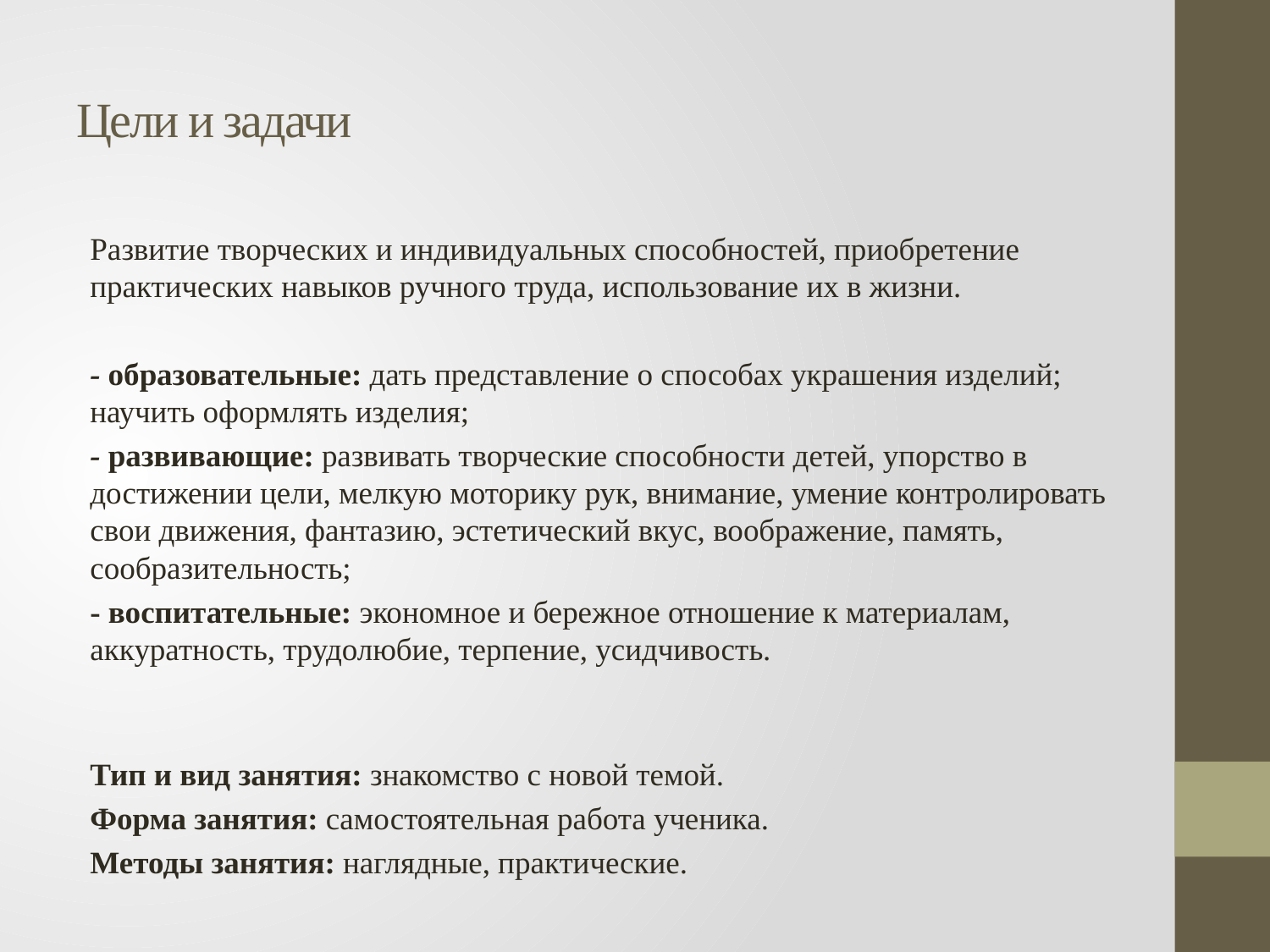

# Цели и задачи
Развитие творческих и индивидуальных способностей, приобретение практических навыков ручного труда, использование их в жизни.

- образовательные: дать представление о способах украшения изделий; научить оформлять изделия;
- развивающие: развивать творческие способности детей, упорство в достижении цели, мелкую моторику рук, внимание, умение контролировать свои движения, фантазию, эстетический вкус, воображение, память, сообразительность;
- воспитательные: экономное и бережное отношение к материалам, аккуратность, трудолюбие, терпение, усидчивость.

Тип и вид занятия: знакомство с новой темой.
Форма занятия: самостоятельная работа ученика.
Методы занятия: наглядные, практические.